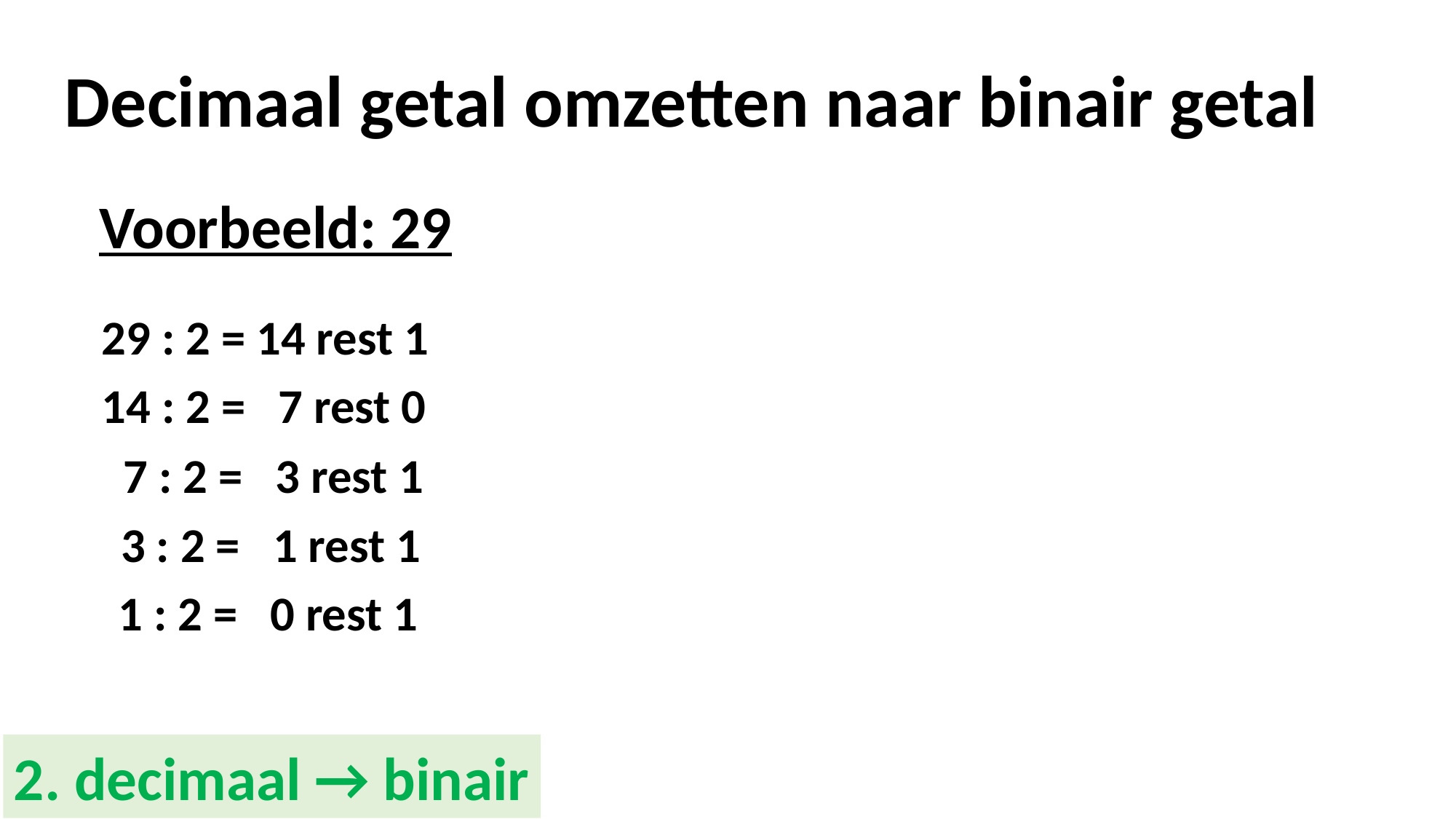

Decimaal getal omzetten naar binair getal
Voorbeeld: 29
29 : 2 = 14 rest 1
14 : 2 =   7 rest 0
  7 : 2 =   3 rest 1
  3 : 2 =   1 rest 1
  1 : 2 =   0 rest 1
2. decimaal → binair